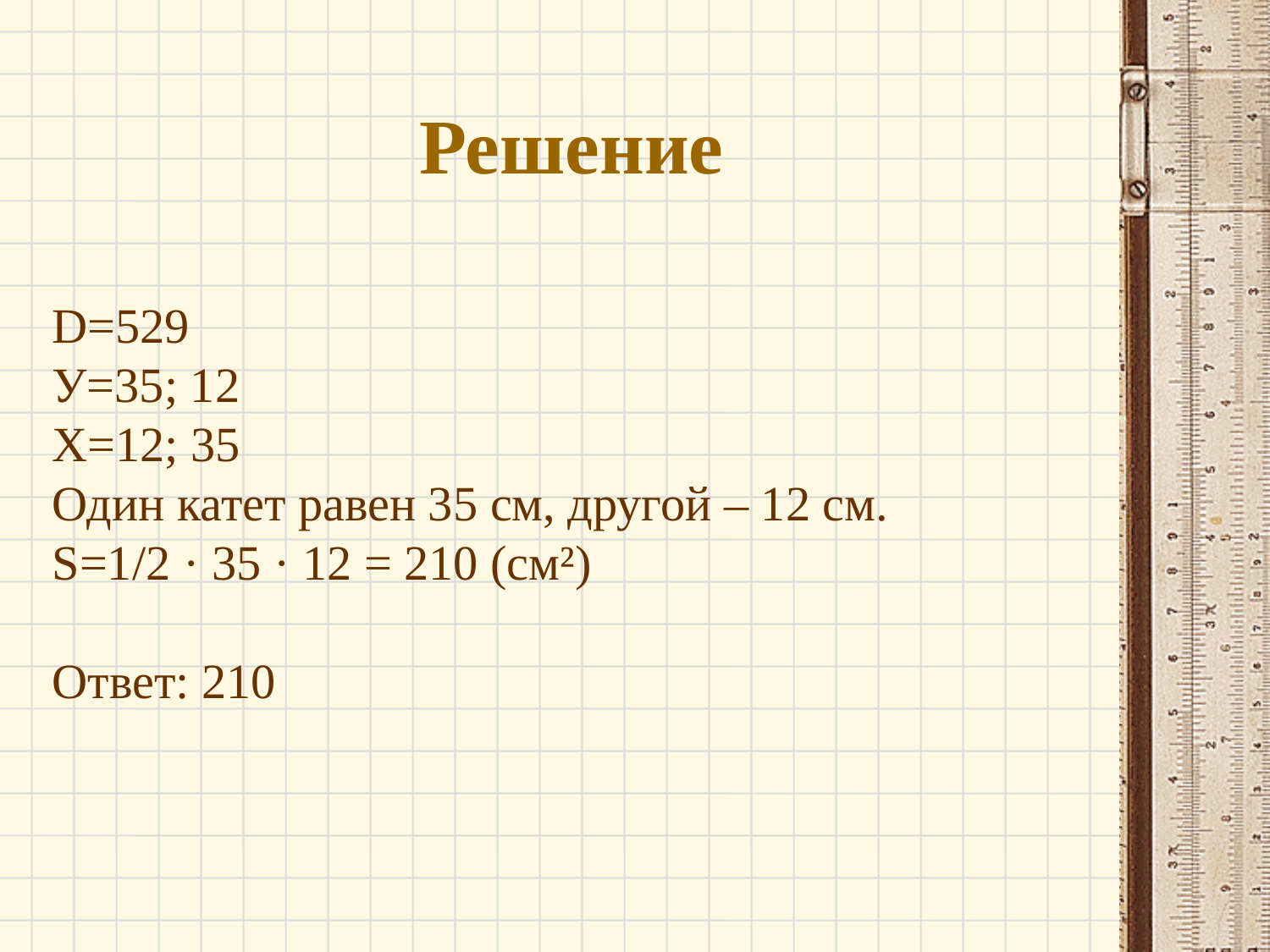

# Решение

D=529
У=35; 12
Х=12; 35
Один катет равен 35 см, другой – 12 см.
S=1/2 · 35 · 12 = 210 (см²)

Ответ: 210